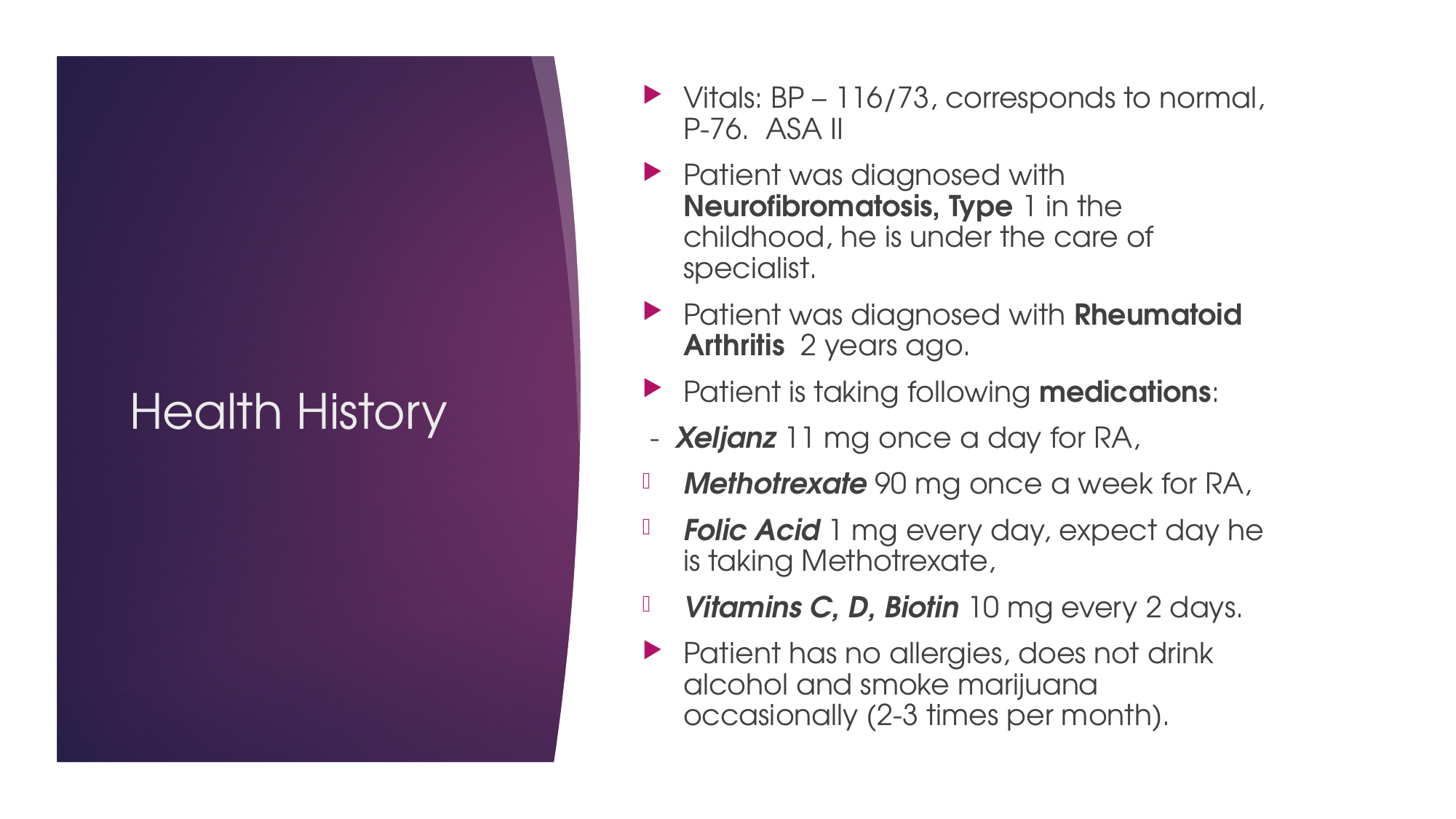

Vitals: BP – 116/73, corresponds to normal, P-76.  ASA II
Patient was diagnosed with Neurofibromatosis, Type 1 in the childhood, he is under the care of specialist.
Patient was diagnosed with Rheumatoid Arthritis  2 years ago.
Patient is taking following medications:
 -  Xeljanz 11 mg once a day for RA,
Methotrexate 90 mg once a week for RA,
Folic Acid 1 mg every day, expect day he is taking Methotrexate,
Vitamins C, D, Biotin 10 mg every 2 days.
Patient has no allergies, does not drink alcohol and smoke marijuana occasionally (2-3 times per month).
# Health History